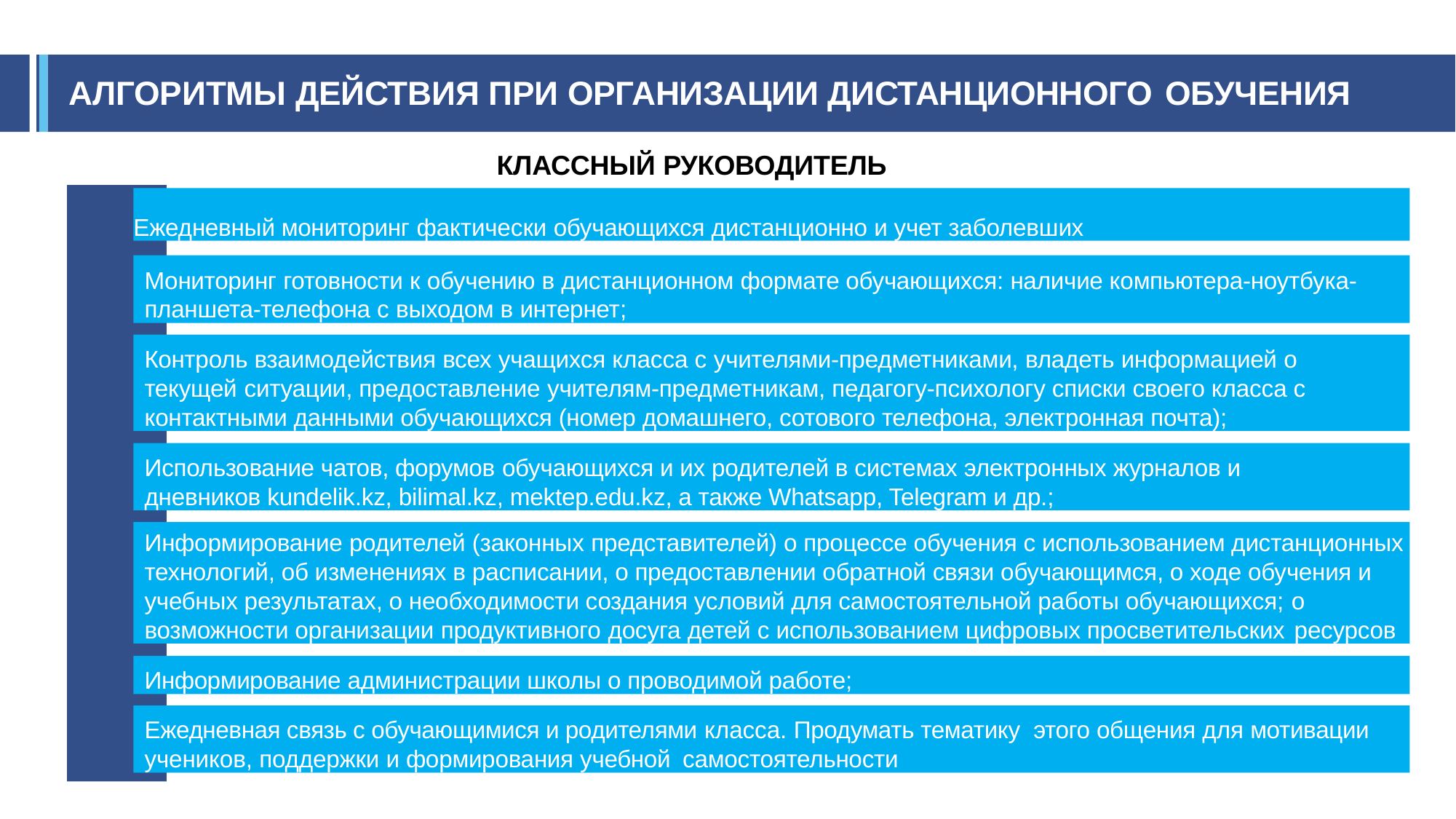

# АЛГОРИТМЫ ДЕЙСТВИЯ ПРИ ОРГАНИЗАЦИИ ДИСТАНЦИОННОГО ОБУЧЕНИЯ
КЛАССНЫЙ РУКОВОДИТЕЛЬ

Ежедневный мониторинг фактически обучающихся дистанционно и учет заболевших
Мониторинг готовности к обучению в дистанционном формате обучающихся: наличие компьютера-ноутбука-  планшета-телефона с выходом в интернет;
Контроль взаимодействия всех учащихся класса с учителями-предметниками, владеть информацией о  текущей ситуации, предоставление учителям-предметникам, педагогу-психологу списки своего класса с контактными данными обучающихся (номер домашнего, сотового телефона, электронная почта);
Использование чатов, форумов обучающихся и их родителей в системах электронных журналов и дневников kundelik.kz, bilimal.kz, mektep.edu.kz, а также Whatsapp, Telegram и др.;
Информирование родителей (законных представителей) о процессе обучения с использованием дистанционных технологий, об изменениях в расписании, о предоставлении обратной связи обучающимся, о ходе обучения и учебных результатах, о необходимости создания условий для самостоятельной работы обучающихся; о возможности организации продуктивного досуга детей с использованием цифровых просветительских ресурсов
Информирование администрации школы о проводимой работе;
Ежедневная связь с обучающимися и родителями класса. Продумать тематику  этого общения для мотивации учеников, поддержки и формирования учебной самостоятельности